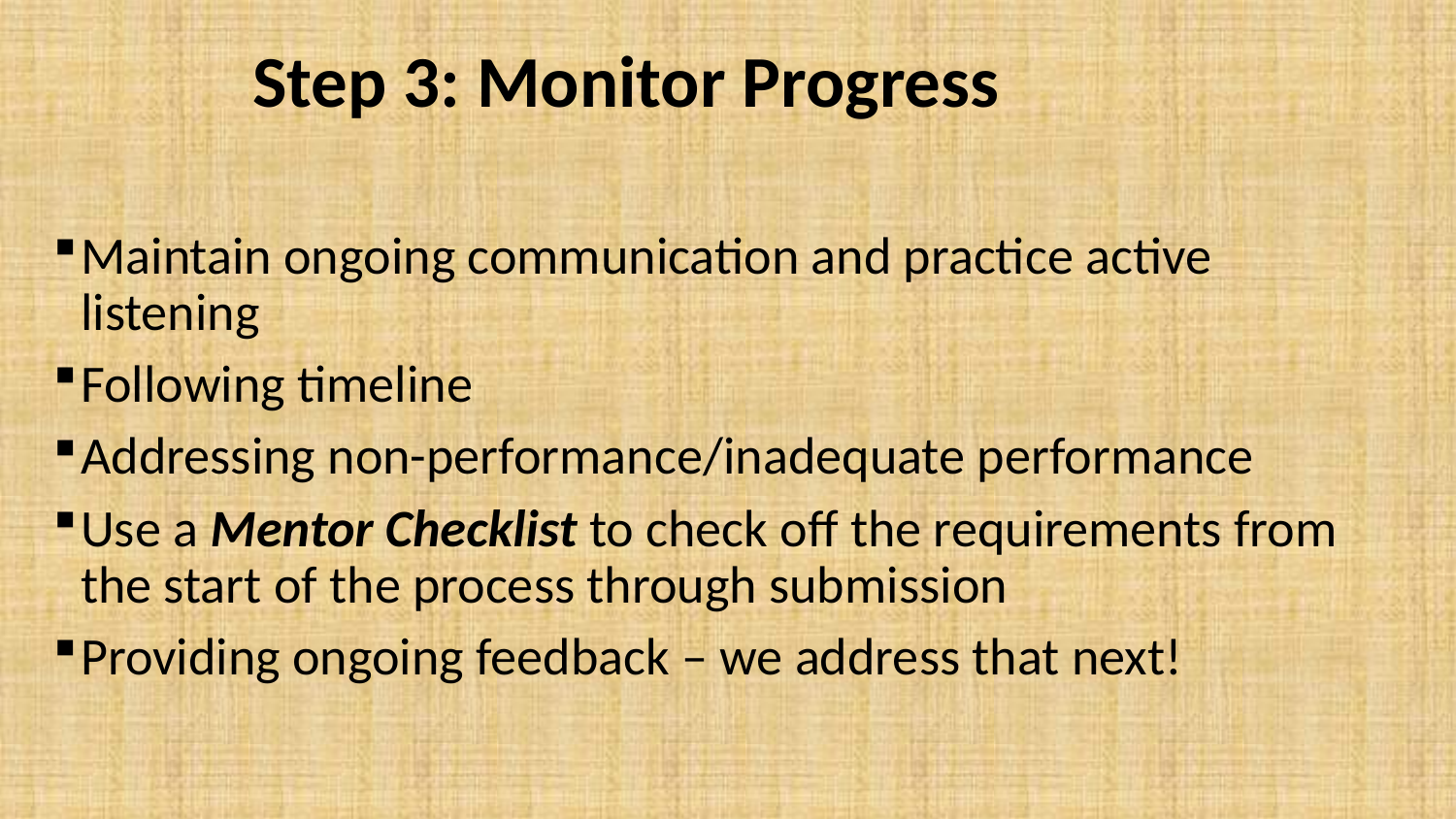

# Step 3: Monitor Progress
Maintain ongoing communication and practice active listening
Following timeline
Addressing non-performance/inadequate performance
Use a Mentor Checklist to check off the requirements from the start of the process through submission
Providing ongoing feedback – we address that next!